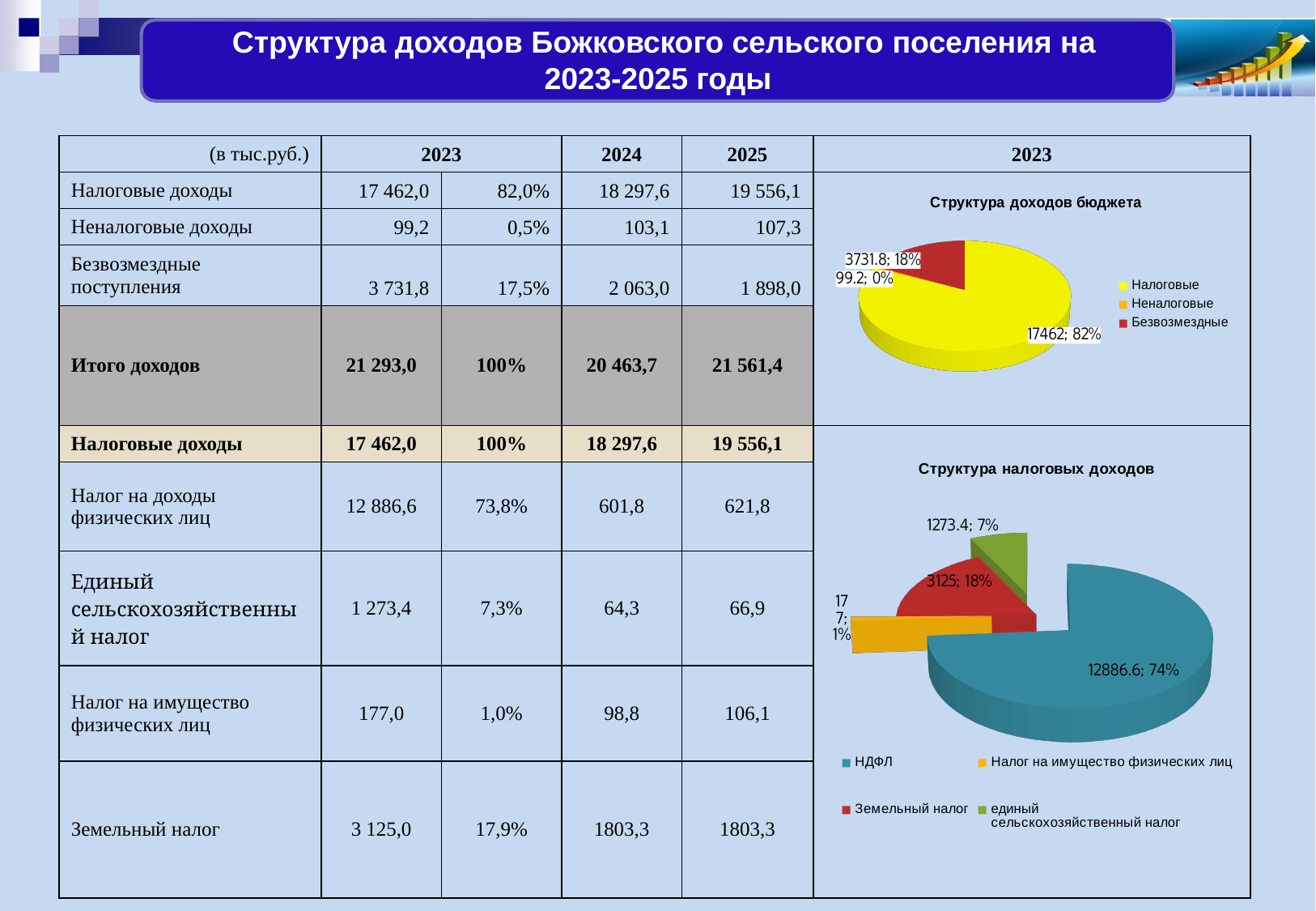

Структура доходов Божковского сельского поселения на 2023-2025 годы

| (в тыс.руб.) | 2023 |  | 2024 | 2025 | 2023 |
| --- | --- | --- | --- | --- | --- |
| Налоговые доходы | 17 462,0 | 82,0% | 18 297,6 | 19 556,1 |  |
| Неналоговые доходы | 99,2 | 0,5% | 103,1 | 107,3 |  |
| Безвозмездные поступления | 3 731,8 | 17,5% | 2 063,0 | 1 898,0 |  |
| Итого доходов | 21 293,0 | 100% | 20 463,7 | 21 561,4 |  |
| Налоговые доходы | 17 462,0 | 100% | 18 297,6 | 19 556,1 |  |
| Налог на доходы физических лиц | 12 886,6 | 73,8% | 601,8 | 621,8 |  |
| Единый сельскохозяйственный налог | 1 273,4 | 7,3% | 64,3 | 66,9 |  |
| Налог на имущество физических лиц | 177,0 | 1,0% | 98,8 | 106,1 |  |
| Земельный налог | 3 125,0 | 17,9% | 1803,3 | 1803,3 |  |

[unsupported chart]

[unsupported chart]